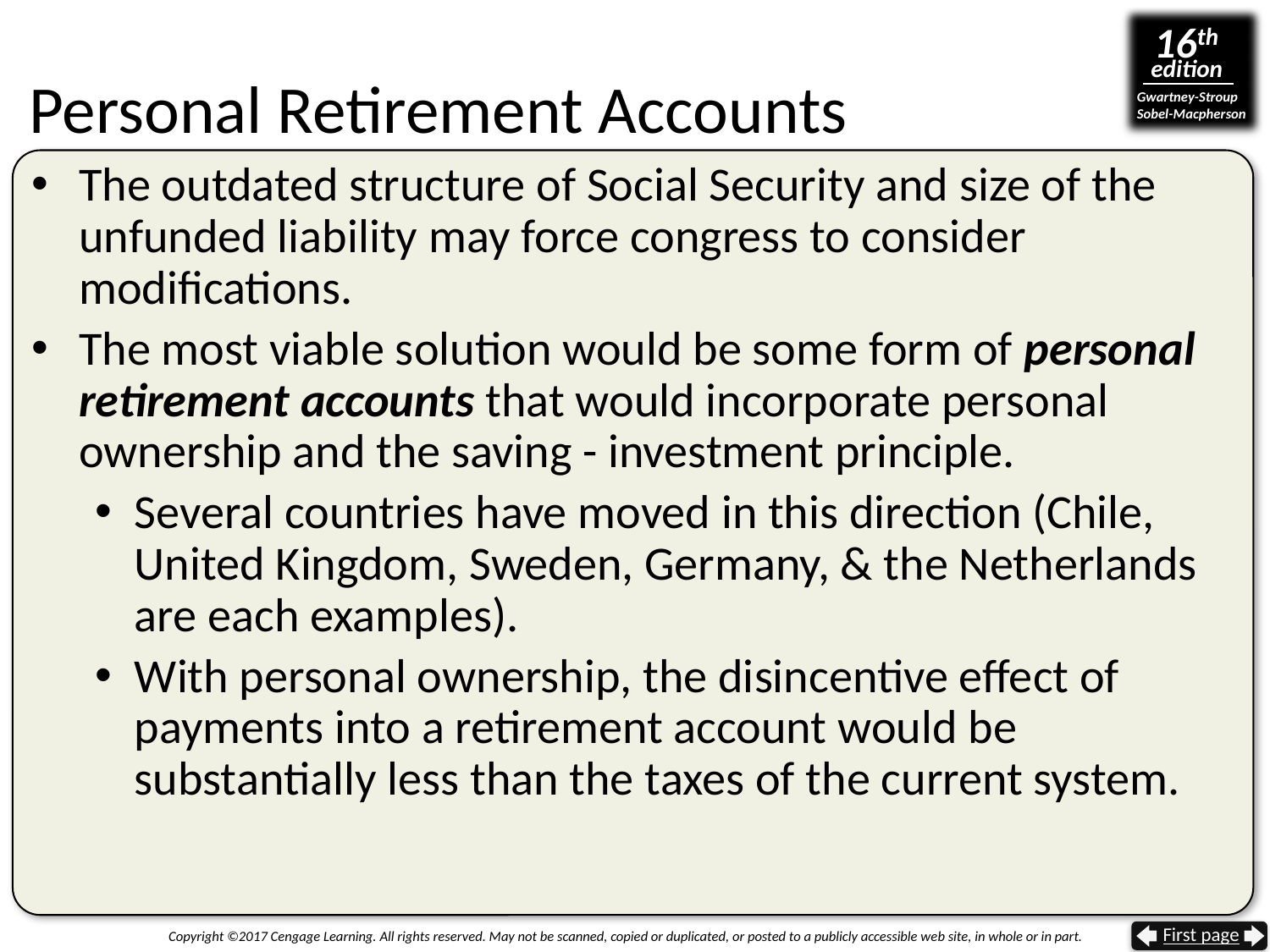

# Personal Retirement Accounts
The outdated structure of Social Security and size of the unfunded liability may force congress to consider modifications.
The most viable solution would be some form of personal retirement accounts that would incorporate personal ownership and the saving - investment principle.
Several countries have moved in this direction (Chile,
United Kingdom, Sweden, Germany, & the Netherlands
are each examples).
With personal ownership, the disincentive effect of payments into a retirement account would be substantially less than the taxes of the current system.